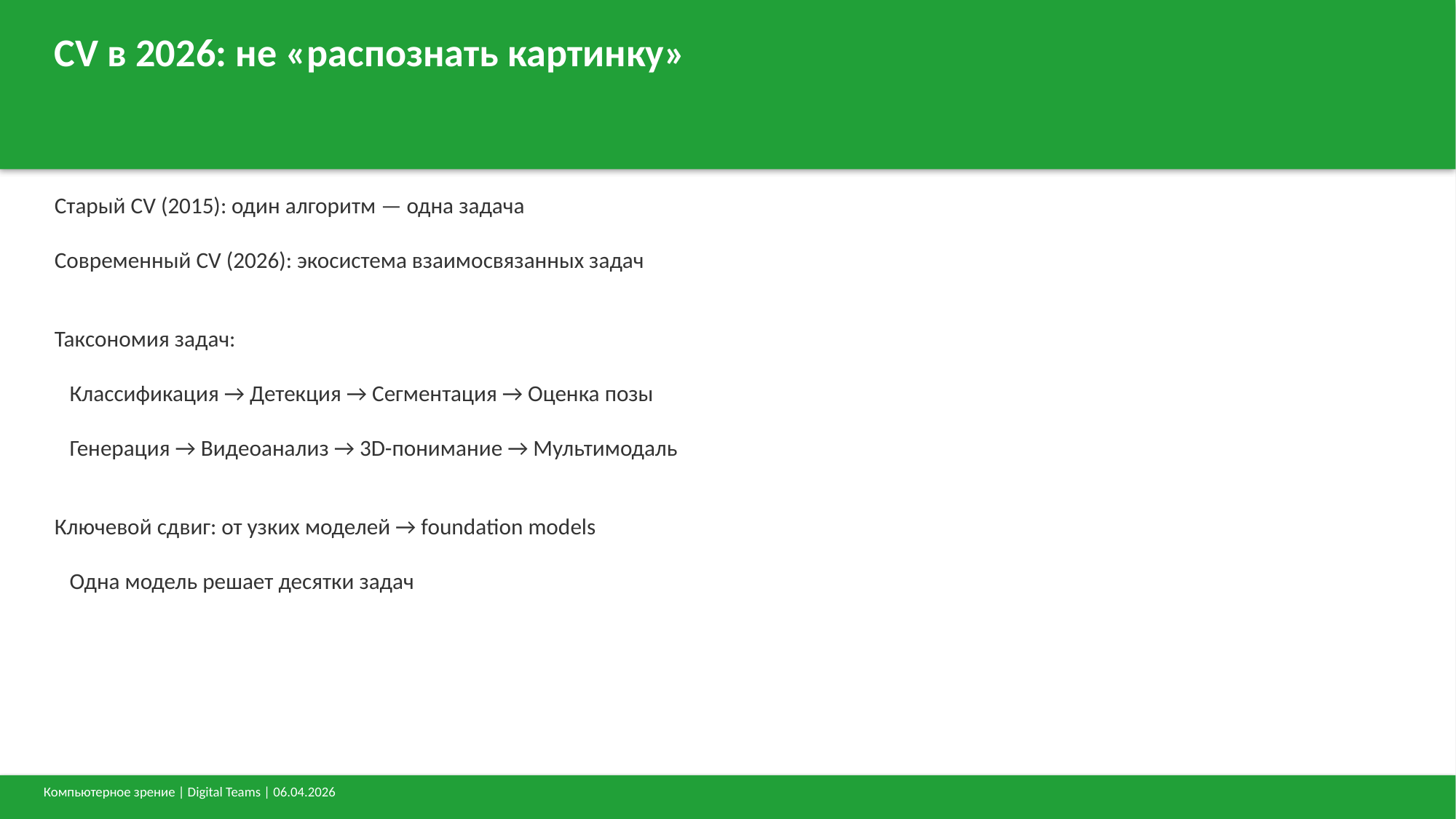

CV в 2026: не «распознать картинку»
Старый CV (2015): один алгоритм — одна задача
Современный CV (2026): экосистема взаимосвязанных задач
Таксономия задач:
   Классификация → Детекция → Сегментация → Оценка позы
   Генерация → Видеоанализ → 3D-понимание → Мультимодаль
Ключевой сдвиг: от узких моделей → foundation models
   Одна модель решает десятки задач

Компьютерное зрение | Digital Teams | 06.04.2026